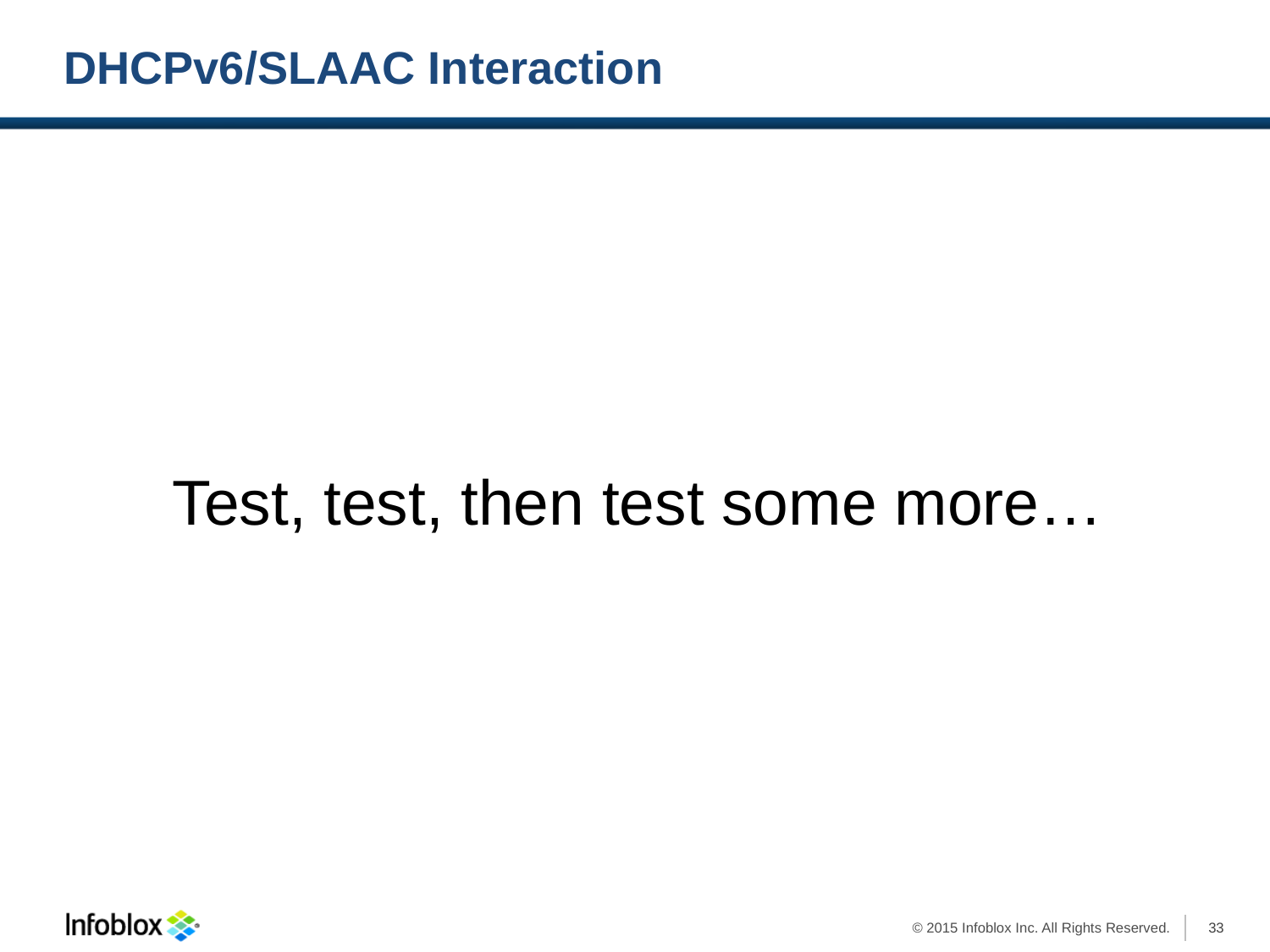

# DHCPv6/SLAAC Interaction
Test, test, then test some more…
33